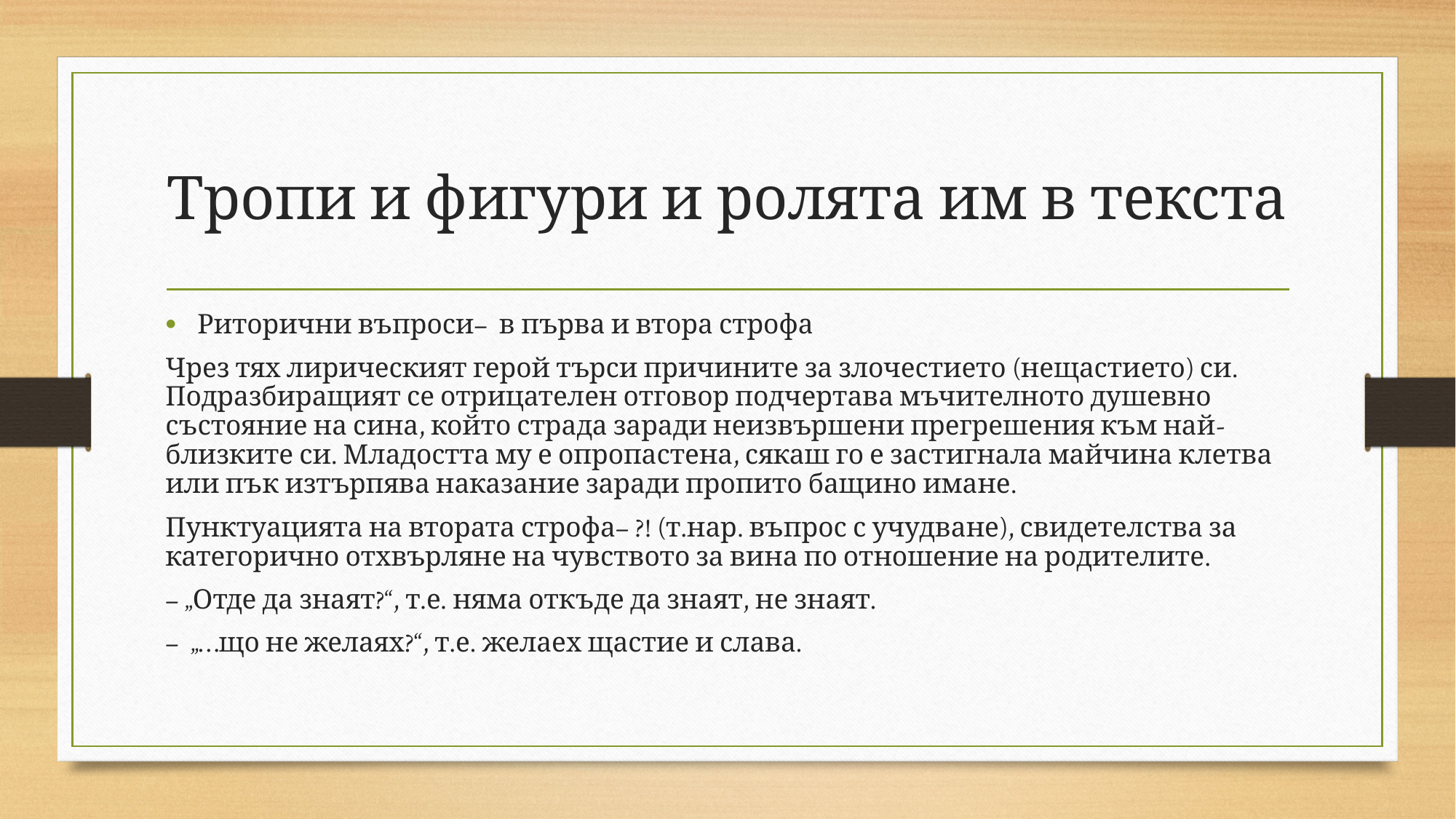

# Тропи и фигури и ролята им в текста
Риторични въпроси–  в първа и втора строфа
Чрез тях лирическият герой търси причините за злочестието (нещастието) си. Подразбиращият се отрицателен отговор подчертава мъчителното душевно състояние на сина, който страда заради неизвършени прегрешения към най-близките си. Младостта му е опропастена, сякаш го е застигнала майчина клетва или пък изтърпява наказание заради пропито бащино имане.
Пунктуацията на втората строфа– ?! (т.нар. въпрос с учудване), свидетелства за категорично отхвърляне на чувството за вина по отношение на родителите.
– „Отде да знаят?“, т.е. няма откъде да знаят, не знаят.
–  „…що не желаях?“, т.е. желаех щастие и слава.